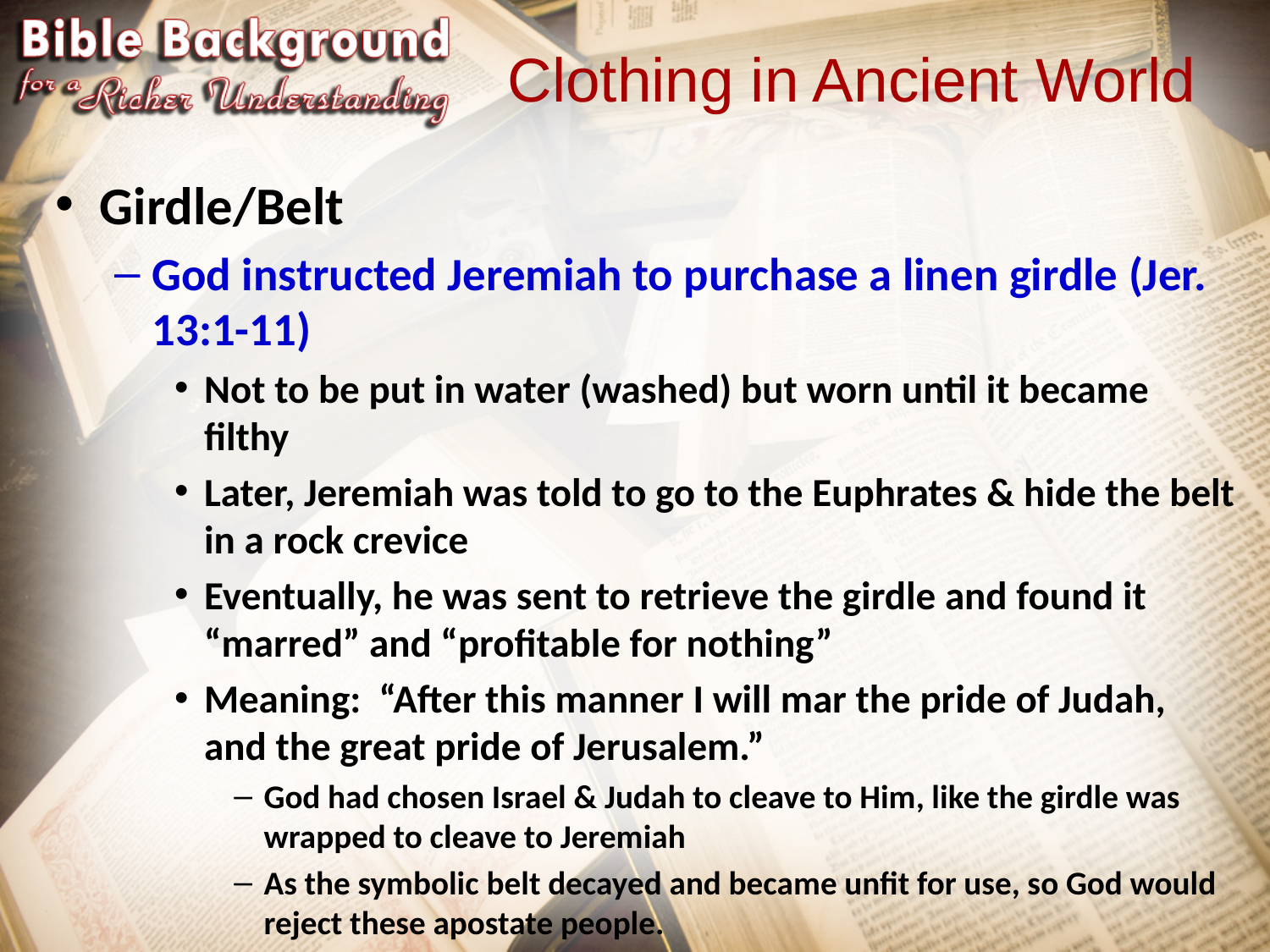

# Clothing in Ancient World
Girdle/Belt
God instructed Jeremiah to purchase a linen girdle (Jer. 13:1-11)
Not to be put in water (washed) but worn until it became filthy
Later, Jeremiah was told to go to the Euphrates & hide the belt in a rock crevice
Eventually, he was sent to retrieve the girdle and found it “marred” and “profitable for nothing”
Meaning:  “After this manner I will mar the pride of Judah, and the great pride of Jerusalem.”
God had chosen Israel & Judah to cleave to Him, like the girdle was wrapped to cleave to Jeremiah
As the symbolic belt decayed and became unfit for use, so God would reject these apostate people.